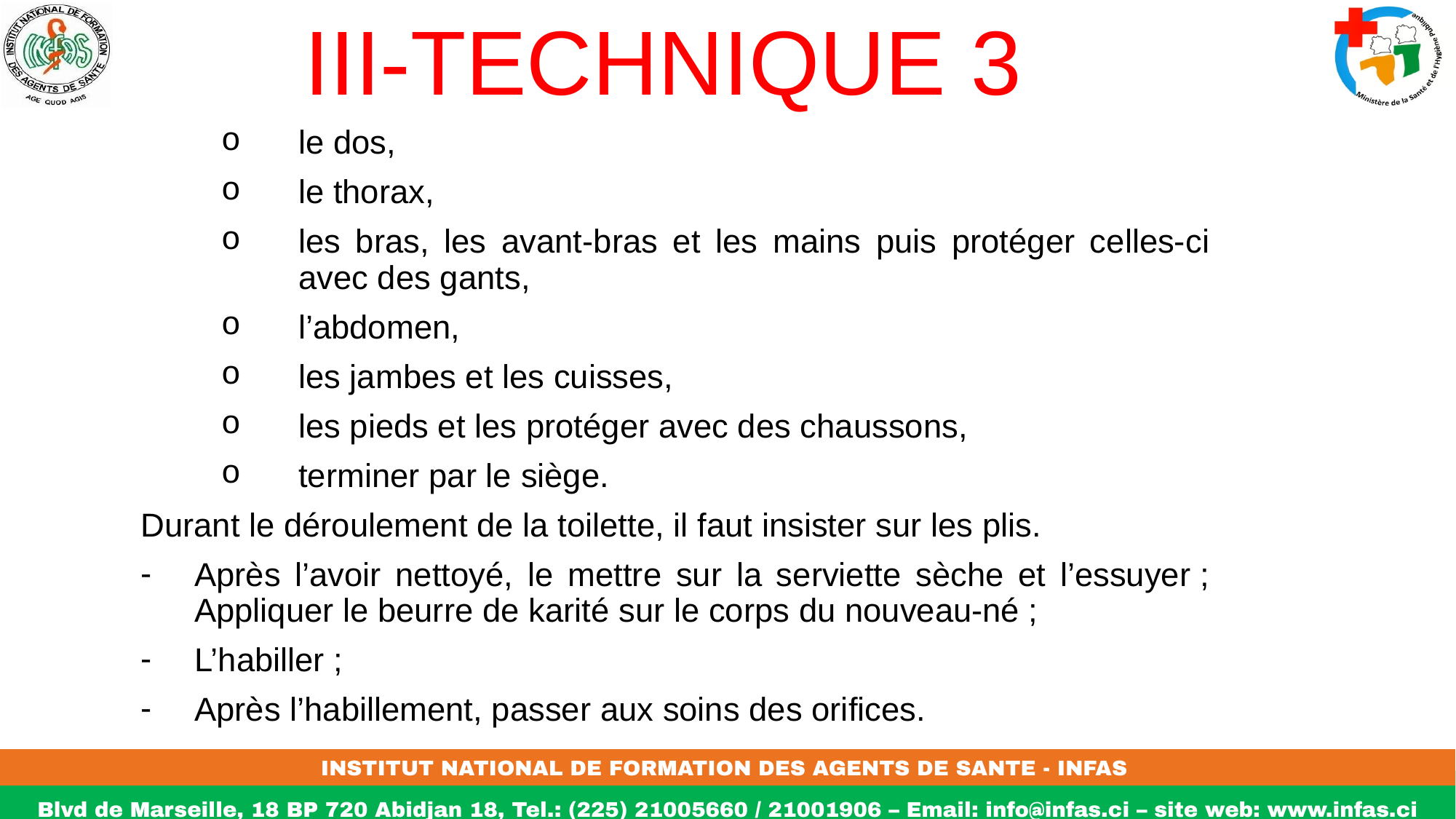

# III-TECHNIQUE 3
le dos,
le thorax,
les bras, les avant-bras et les mains puis protéger celles-ci avec des gants,
l’abdomen,
les jambes et les cuisses,
les pieds et les protéger avec des chaussons,
terminer par le siège.
Durant le déroulement de la toilette, il faut insister sur les plis.
Après l’avoir nettoyé, le mettre sur la serviette sèche et l’essuyer ; Appliquer le beurre de karité sur le corps du nouveau-né ;
L’habiller ;
Après l’habillement, passer aux soins des orifices.